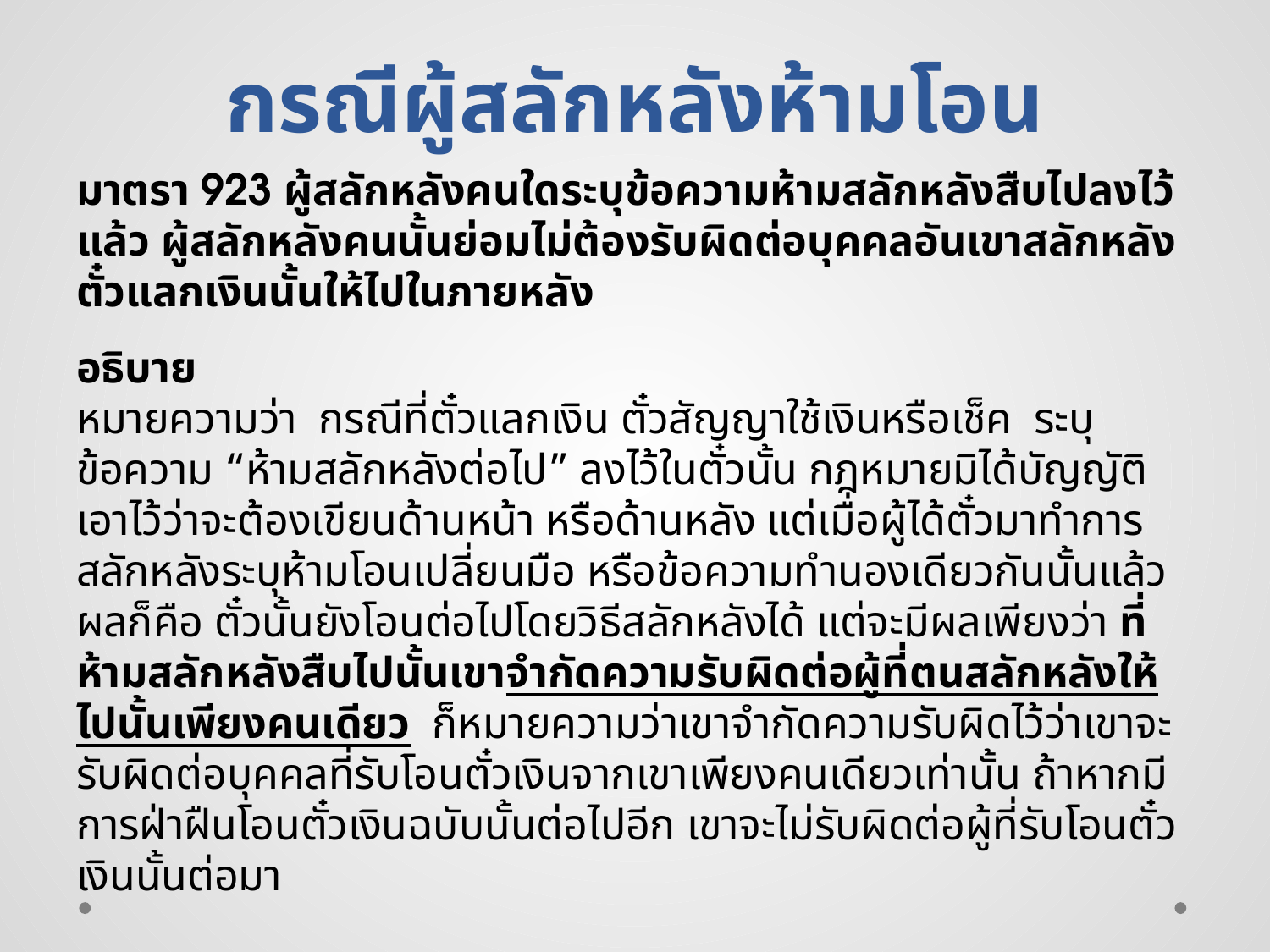

# กรณีผู้สลักหลังห้ามโอน
มาตรา 923 ผู้สลักหลังคนใดระบุข้อความห้ามสลักหลังสืบไปลงไว้แล้ว ผู้สลักหลังคนนั้นย่อมไม่ต้องรับผิดต่อบุคคลอันเขาสลักหลังตั๋วแลกเงินนั้นให้ไปในภายหลัง

อธิบาย
หมายความว่า  กรณีที่ตั๋วแลกเงิน ตั๋วสัญญาใช้เงินหรือเช็ค  ระบุข้อความ “ห้ามสลักหลังต่อไป” ลงไว้ในตั๋วนั้น กฎหมายมิได้บัญญัติเอาไว้ว่าจะต้องเขียนด้านหน้า หรือด้านหลัง แต่เมื่อผู้ได้ตั๋วมาทำการสลักหลังระบุห้ามโอนเปลี่ยนมือ หรือข้อความทำนองเดียวกันนั้นแล้ว ผลก็คือ ตั๋วนั้นยังโอนต่อไปโดยวิธีสลักหลังได้ แต่จะมีผลเพียงว่า ที่ห้ามสลักหลังสืบไปนั้นเขาจำกัดความรับผิดต่อผู้ที่ตนสลักหลังให้ไปนั้นเพียงคนเดียว  ก็หมายความว่าเขาจำกัดความรับผิดไว้ว่าเขาจะรับผิดต่อบุคคลที่รับโอนตั๋วเงินจากเขาเพียงคนเดียวเท่านั้น ถ้าหากมีการฝ่าฝืนโอนตั๋วเงินฉบับนั้นต่อไปอีก เขาจะไม่รับผิดต่อผู้ที่รับโอนตั๋วเงินนั้นต่อมา